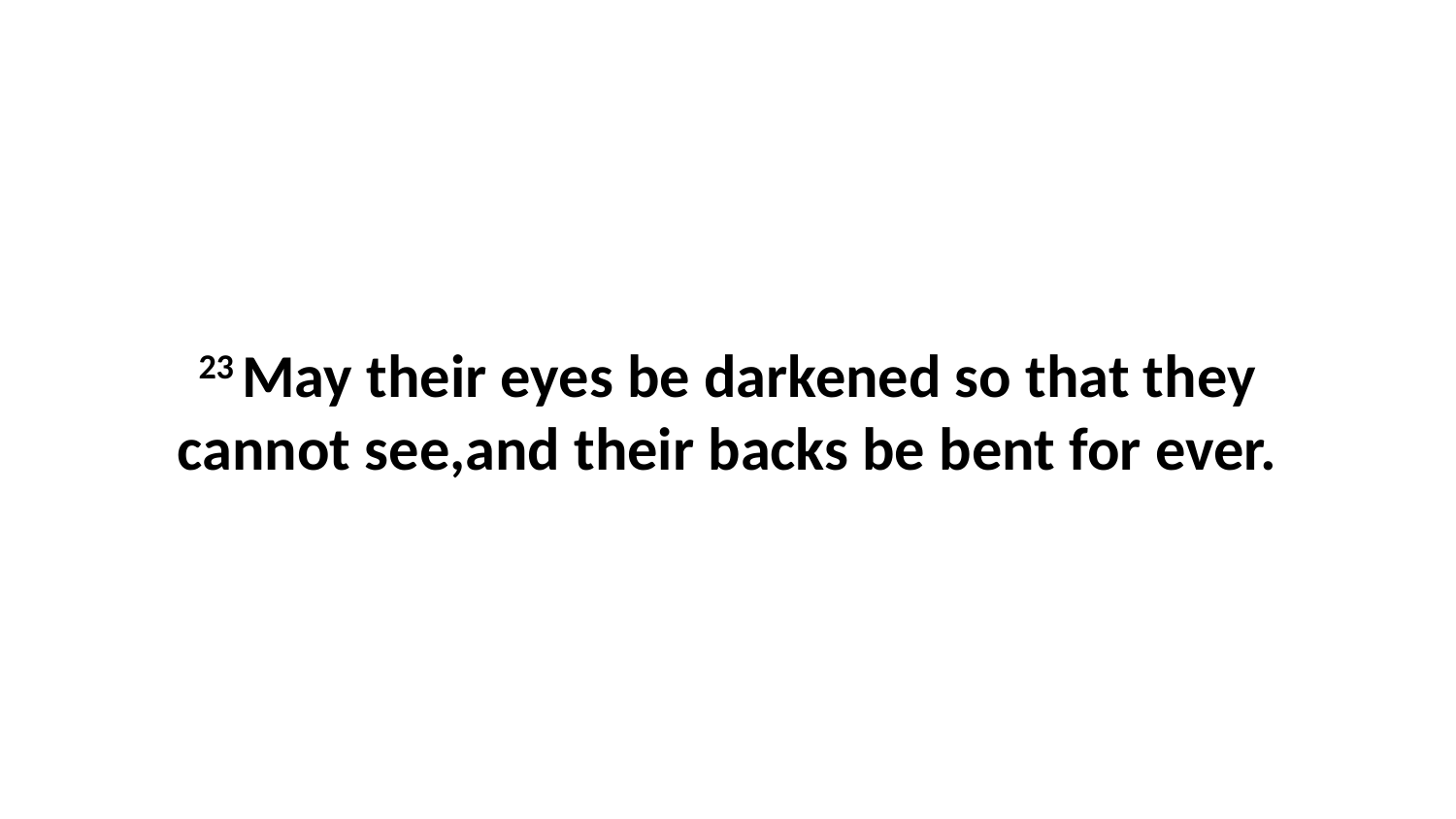

23 May their eyes be darkened so that they cannot see,and their backs be bent for ever.